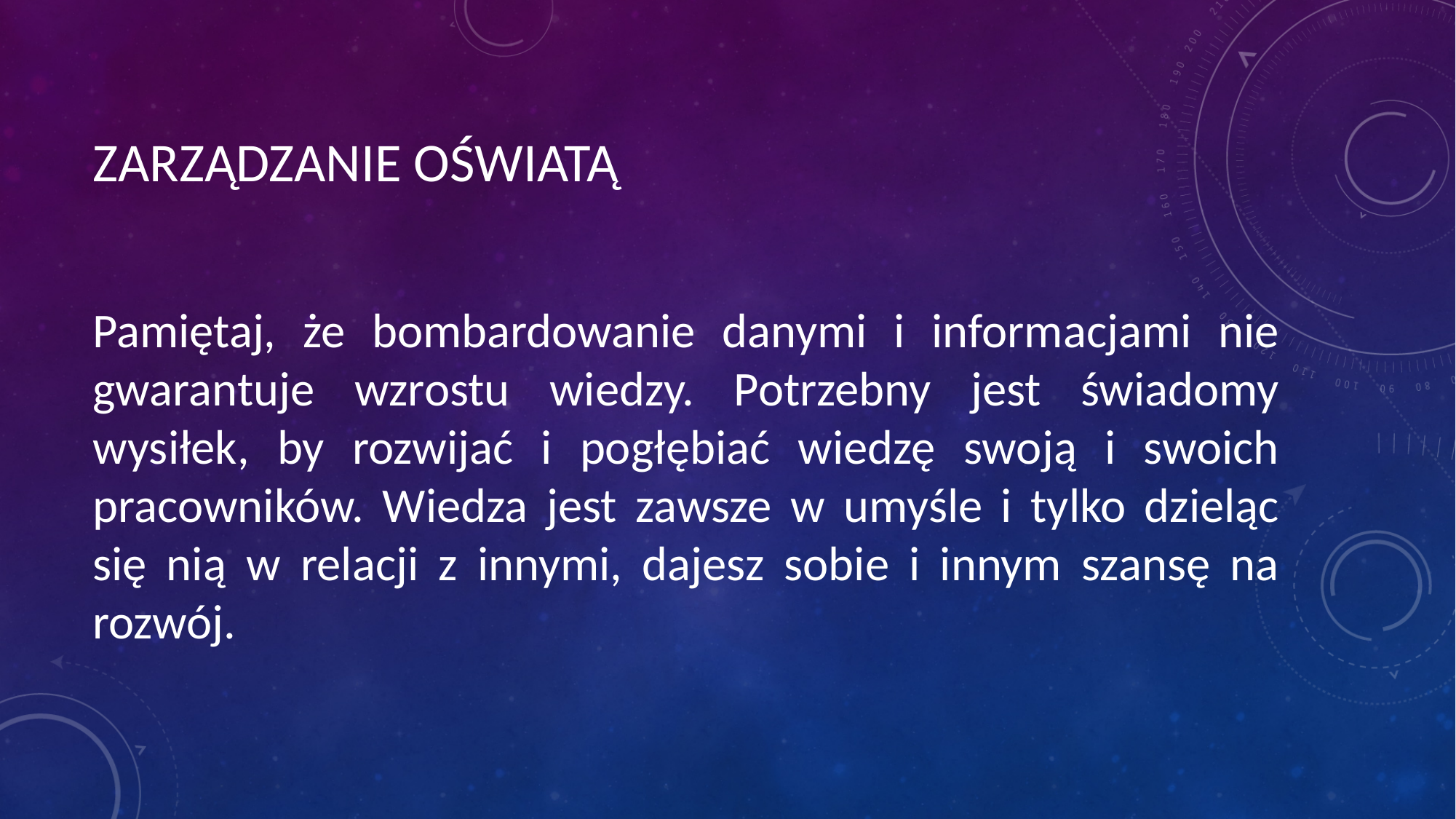

# Zarządzanie oświatą
Pamiętaj, że bombardowanie danymi i informacjami nie gwarantuje wzrostu wiedzy. Potrzebny jest świadomy wysiłek, by rozwijać i pogłębiać wiedzę swoją i swoich pracowników. Wiedza jest zawsze w umyśle i tylko dzieląc się nią w relacji z innymi, dajesz sobie i innym szansę na rozwój.